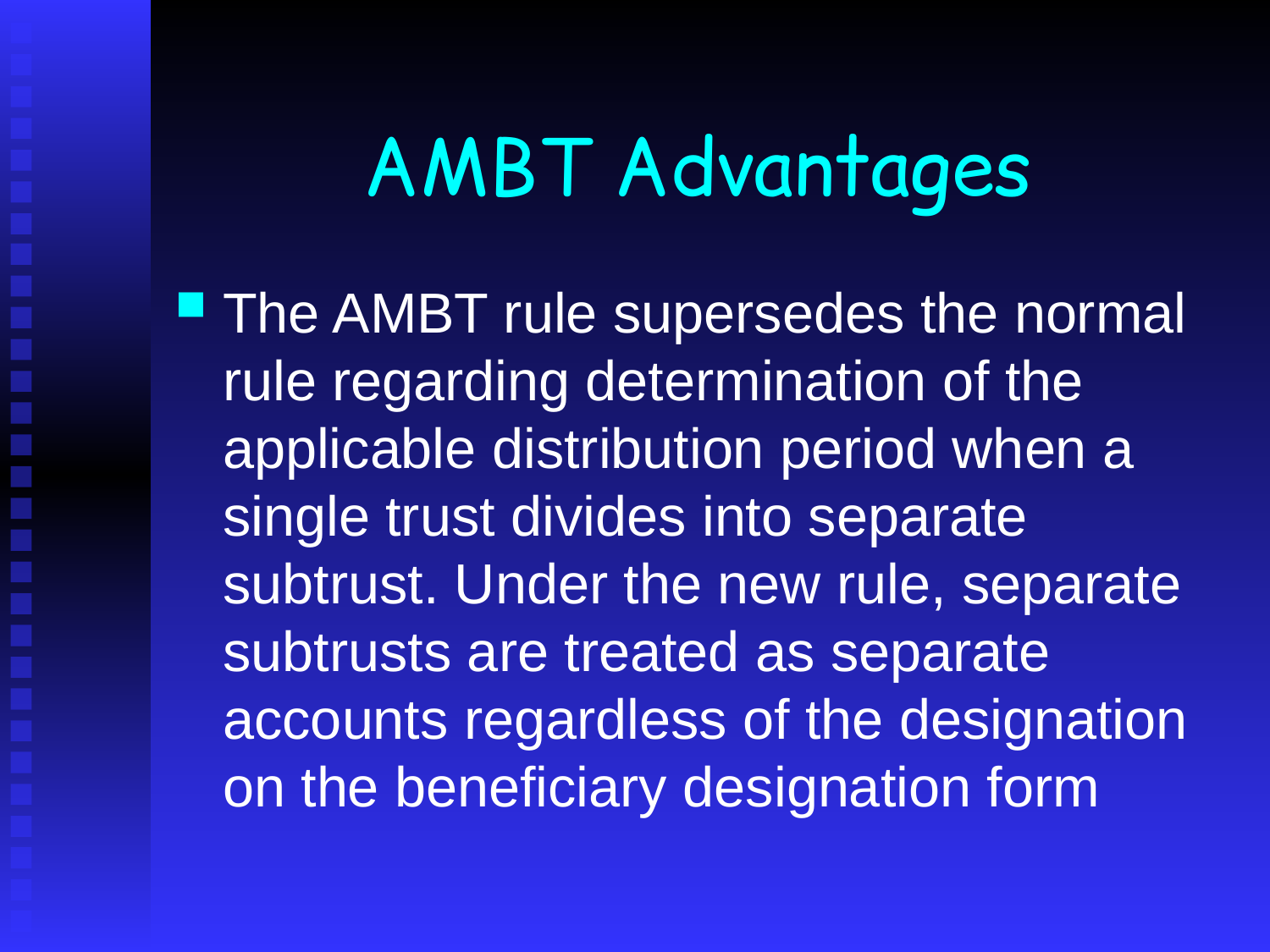

# AMBT Advantages
The AMBT rule supersedes the normal rule regarding determination of the applicable distribution period when a single trust divides into separate subtrust. Under the new rule, separate subtrusts are treated as separate accounts regardless of the designation on the beneficiary designation form